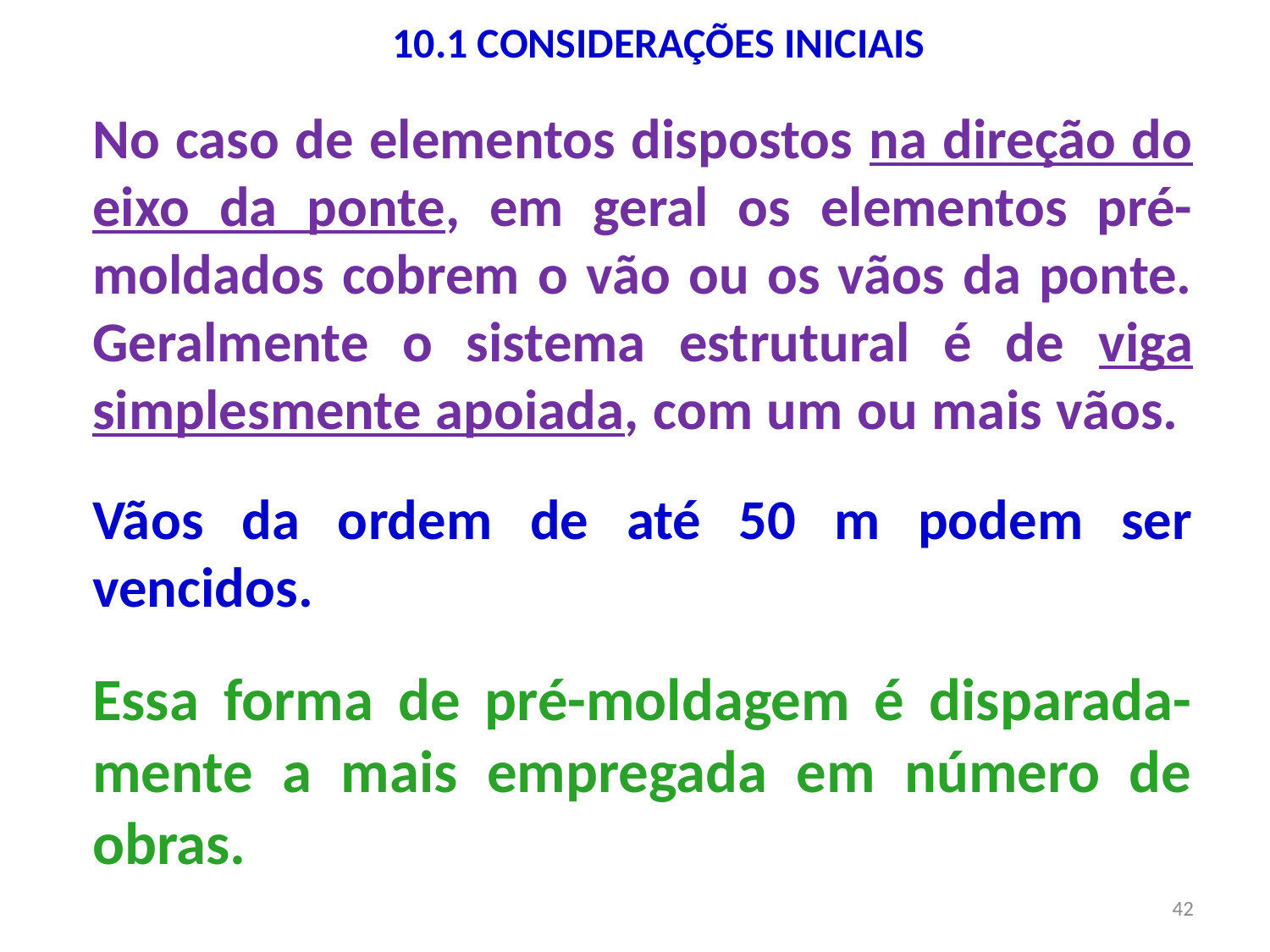

10.1 CONSIDERAÇÕES INICIAIS
No caso de elementos dispostos na direção do eixo da ponte, em geral os elementos pré-moldados cobrem o vão ou os vãos da ponte. Geralmente o sistema estrutural é de viga simplesmente apoiada, com um ou mais vãos.

Vãos da ordem de até 50 m podem ser vencidos.

Essa forma de pré-moldagem é disparada-mente a mais empregada em número de obras.
42